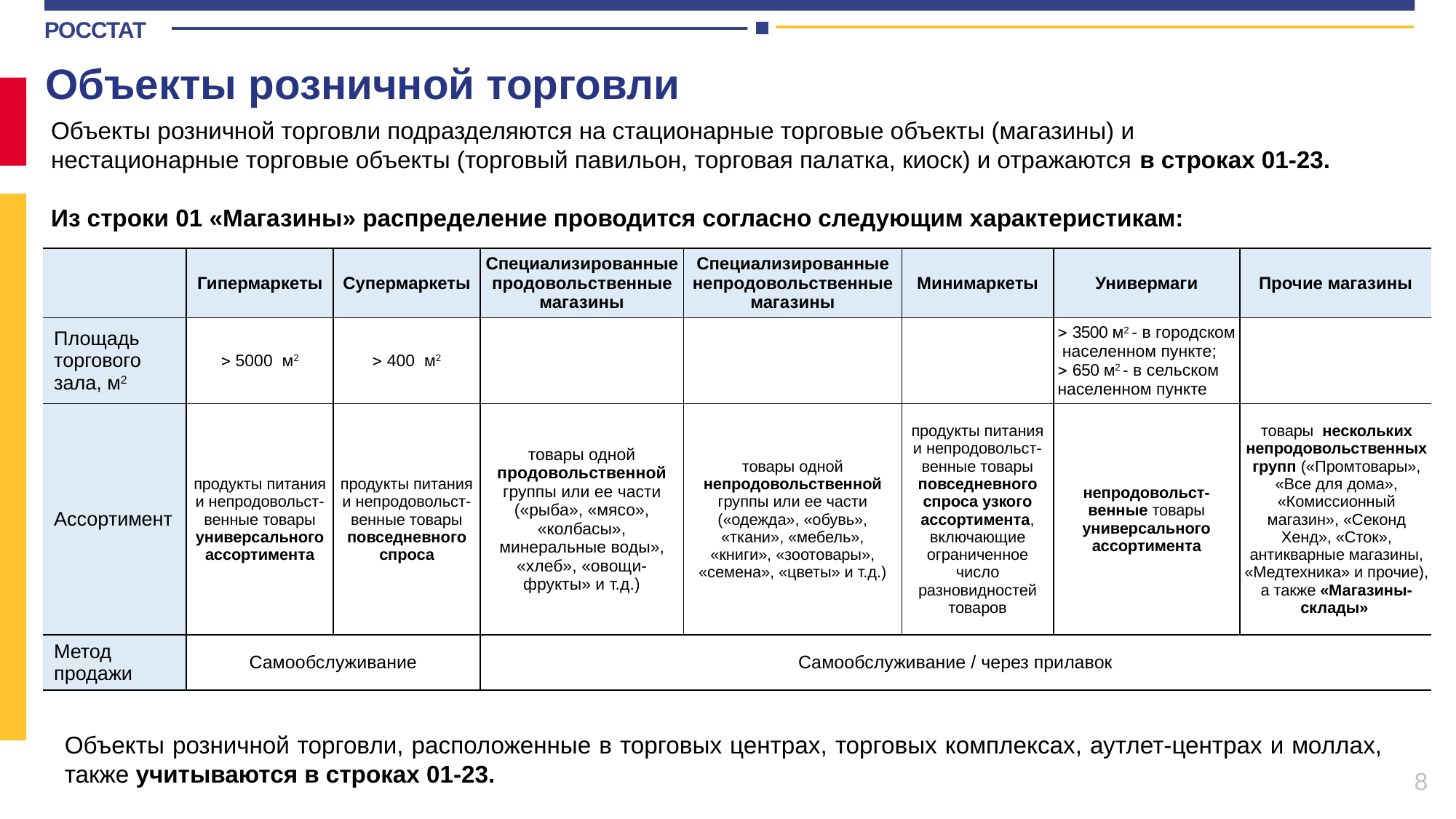

Объекты розничной торговли
Объекты розничной торговли подразделяются на стационарные торговые объекты (магазины) и
нестационарные торговые объекты (торговый павильон, торговая палатка, киоск) и отражаются в строках 01-23.

Из строки 01 «Магазины» распределение проводится согласно следующим характеристикам:

|  | Гипермаркеты | Супермаркеты | Специализированные продовольственные магазины | Специализированные непродовольственные магазины | Минимаркеты | Универмаги | Прочие магазины |
| --- | --- | --- | --- | --- | --- | --- | --- |
| Площадь торгового зала, м2 | > 5000 м2 | > 400 м2 |  |  |  | > 3500 м2 - в городском населенном пункте; > 650 м2 - в сельском населенном пункте |  |
| Ассортимент | продукты питания и непродовольст-венные товары универсального ассортимента | продукты питания и непродовольст-венные товары повседневного спроса | товары одной продовольственной группы или ее части («рыба», «мясо», «колбасы», минеральные воды», «хлеб», «овощи-фрукты» и т.д.) | товары одной непродовольственной группы или ее части («одежда», «обувь», «ткани», «мебель», «книги», «зоотовары», «семена», «цветы» и т.д.) | продукты питания и непродовольст-венные товары повседневного спроса узкого ассортимента, включающие ограниченное число разновидностей товаров | непродовольст-венные товары универсального ассортимента | товары нескольких непродовольственных групп («Промтовары», «Все для дома», «Комиссионный магазин», «Секонд Хенд», «Сток», антикварные магазины, «Медтехника» и прочие), а также «Магазины-склады» |
| Метод продажи | Самообслуживание |  | Самообслуживание / через прилавок |  |  |  |  |
Объекты розничной торговли, расположенные в торговых центрах, торговых комплексах, аутлет-центрах и моллах, также учитываются в строках 01-23.
8